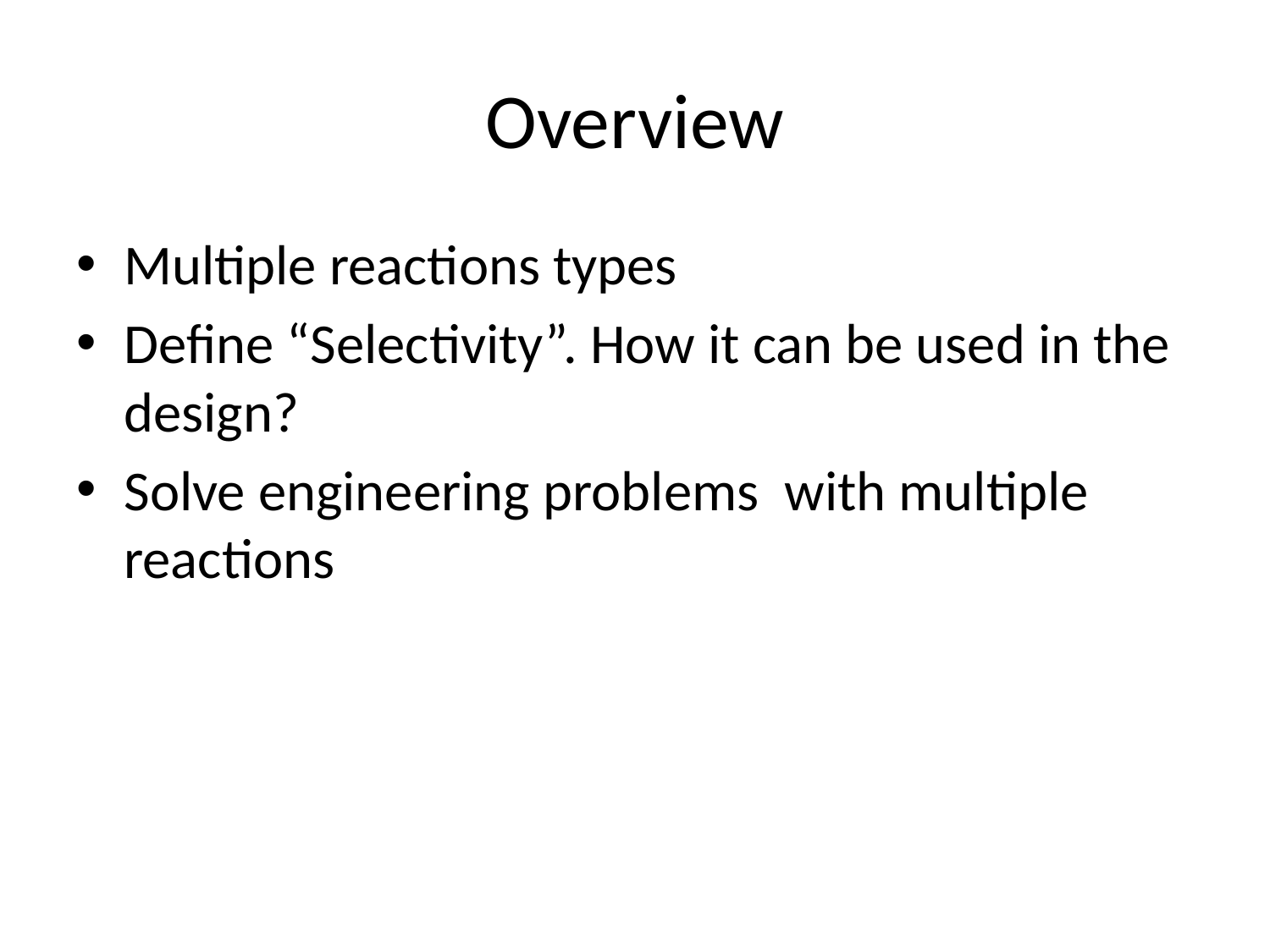

# Overview
Multiple reactions types
Define “Selectivity”. How it can be used in the design?
Solve engineering problems  with multiple reactions